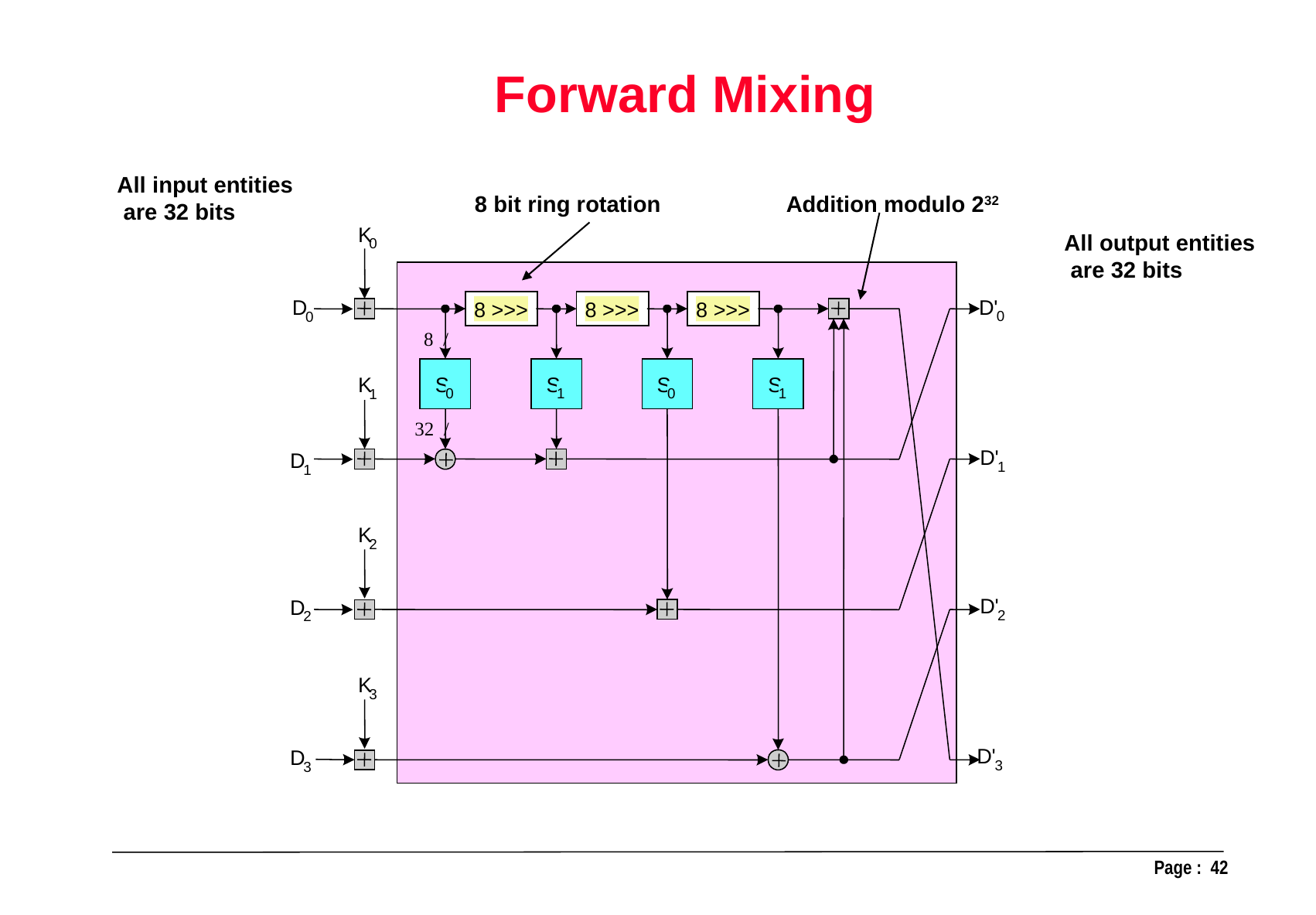

Forward Mixing
All input entities
 are 32 bits
8 bit ring rotation
 Addition modulo 232

K

All output entities
 are 32 bits
0

D'
D
8 >>>
8 >>>
8 >>>

0
0

8  /

S
S
S
S
K
0
1
0
1
1

32  /

D'
D

1

1
K
2

D'
D

2
2

K
3

D'
D

3
3